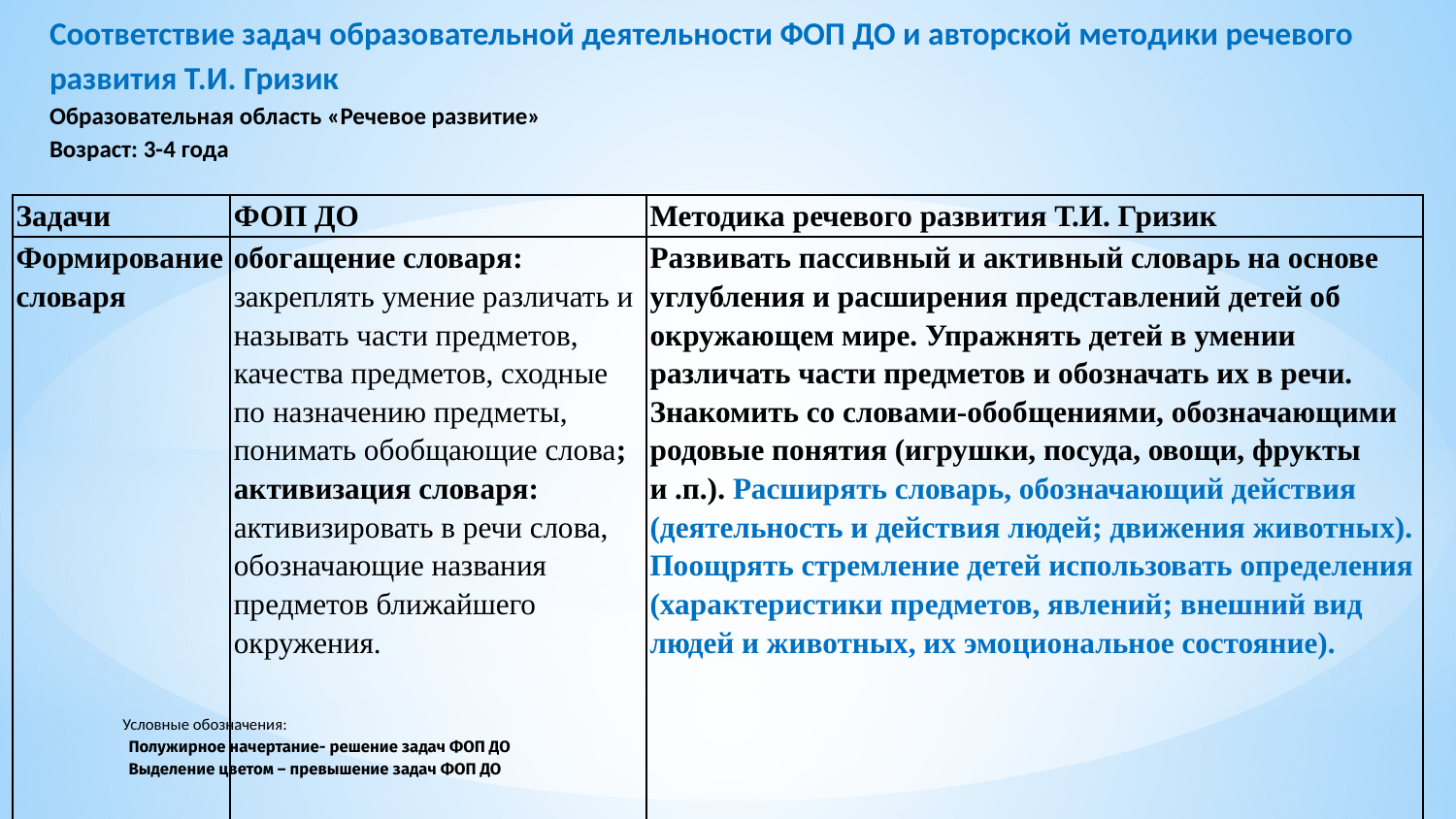

Соответствие задач образовательной деятельности ФОП ДО и авторской методики речевого развития Т.И. Гризик
Образовательная область «Речевое развитие»
Возраст: 3-4 года
| Задачи | ФОП ДО | Методика речевого развития Т.И. Гризик |
| --- | --- | --- |
| Формирование словаря | обогащение словаря: закреплять умение различать и называть части предметов, качества предметов, сходные по назначению предметы, понимать обобщающие слова; активизация словаря: активизировать в речи слова, обозначающие названия предметов ближайшего окружения. | Развивать пассивный и активный словарь на основе углубления и расширения представлений детей об окружающем мире. Упражнять детей в умении различать части предметов и обозначать их в речи. Знакомить со словами-обобщениями, обозначающими родовые понятия (игрушки, посуда, овощи, фрукты и .п.). Расширять словарь, обозначающий действия (деятельность и действия людей; движения животных). Поощрять стремление детей использовать определения (характеристики предметов, явлений; внешний вид людей и животных, их эмоциональное состояние). |
                 Условные обозначения:
  Полужирное начертание- решение задач ФОП ДО
Выделение цветом – превышение задач ФОП ДО